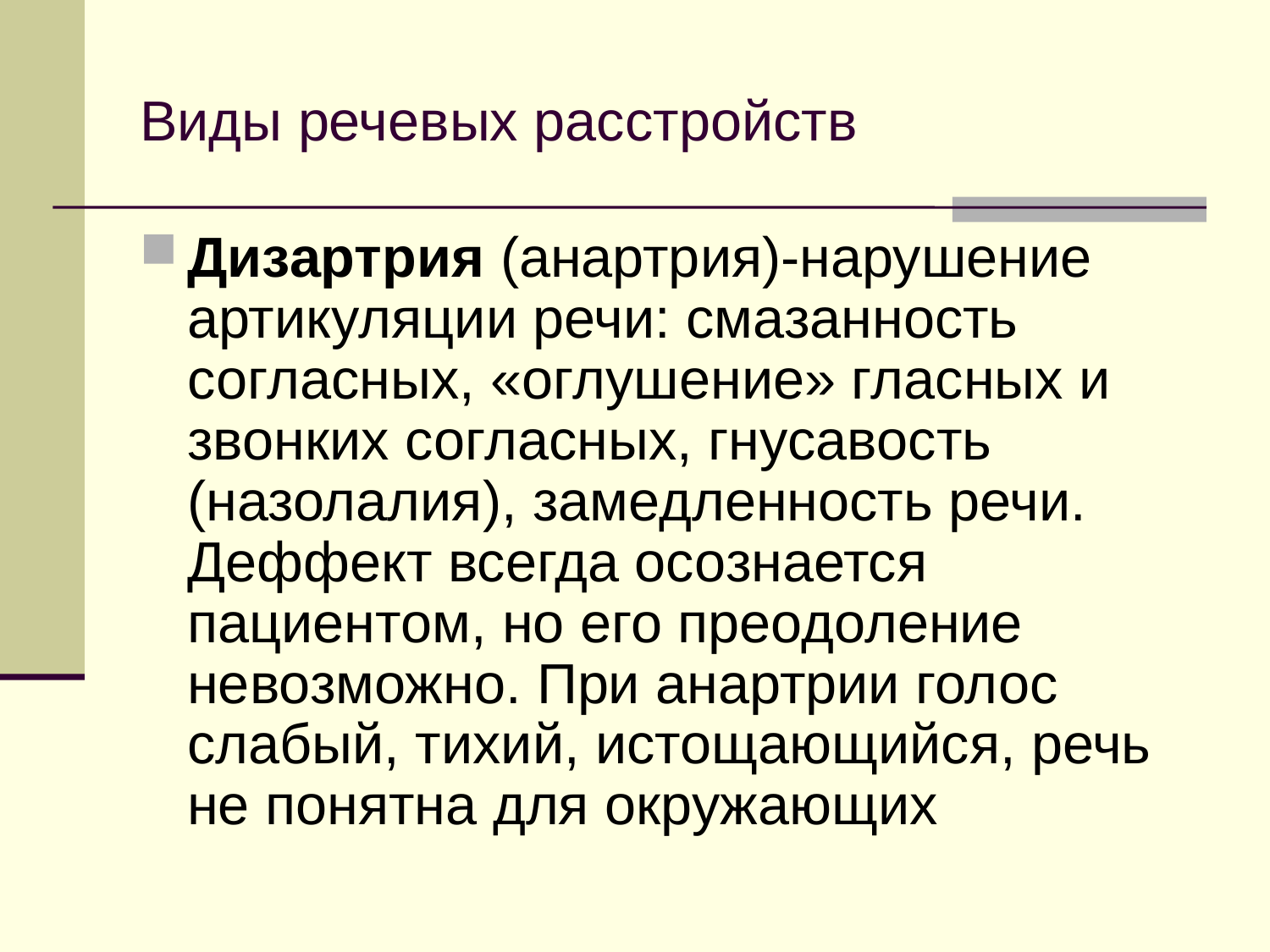

# Виды речевых расстройств
Дизартрия (анартрия)-нарушение артикуляции речи: смазанность согласных, «оглушение» гласных и звонких согласных, гнусавость (назолалия), замедленность речи. Деффект всегда осознается пациентом, но его преодоление невозможно. При анартрии голос слабый, тихий, истощающийся, речь не понятна для окружающих